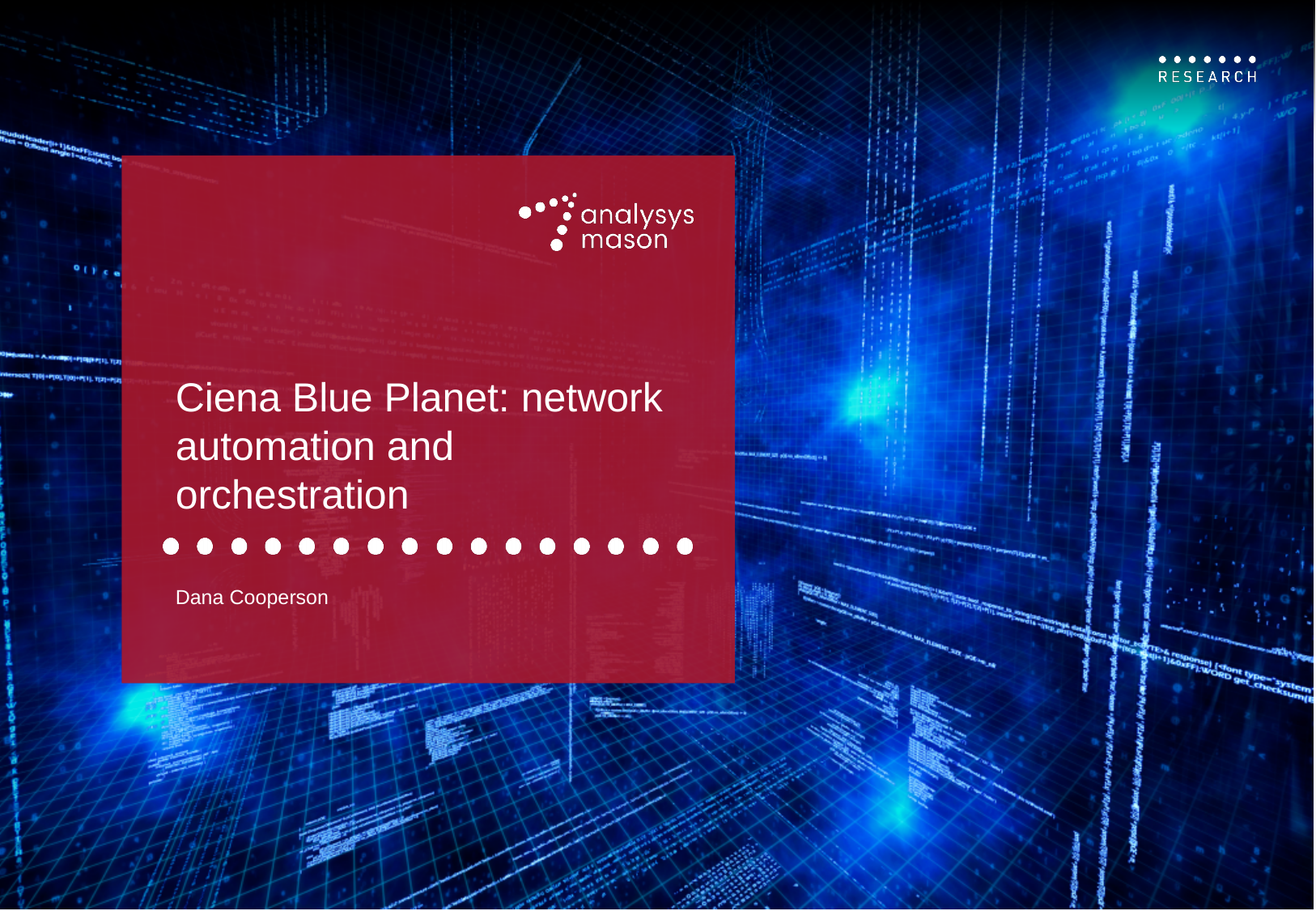

Ciena Blue Planet: network automation and orchestration
Dana Cooperson